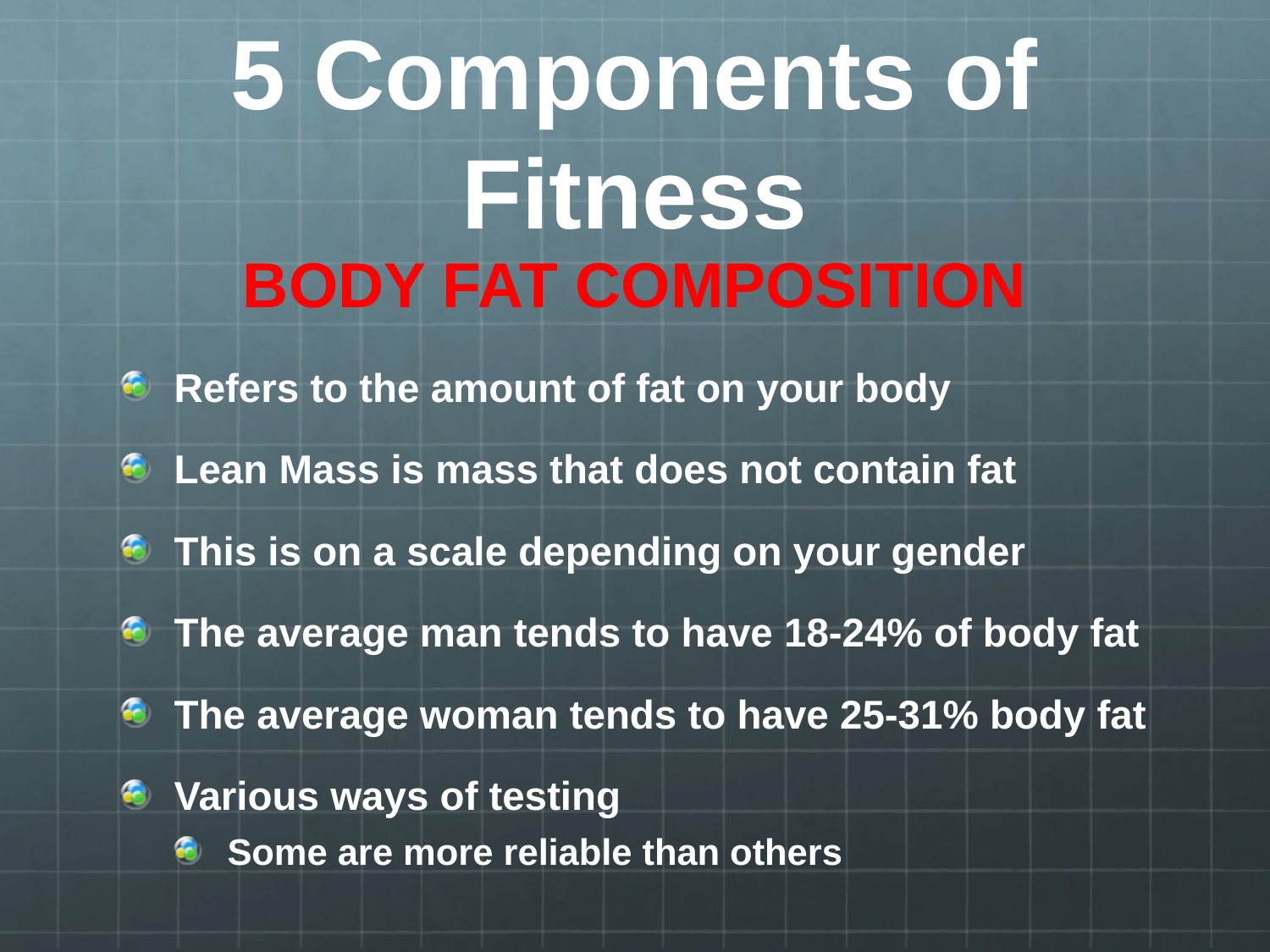

# 5 Components of Fitness
BODY FAT COMPOSITION
Refers to the amount of fat on your body
Lean Mass is mass that does not contain fat
This is on a scale depending on your gender
The average man tends to have 18-24% of body fat
The average woman tends to have 25-31% body fat
Various ways of testing
Some are more reliable than others